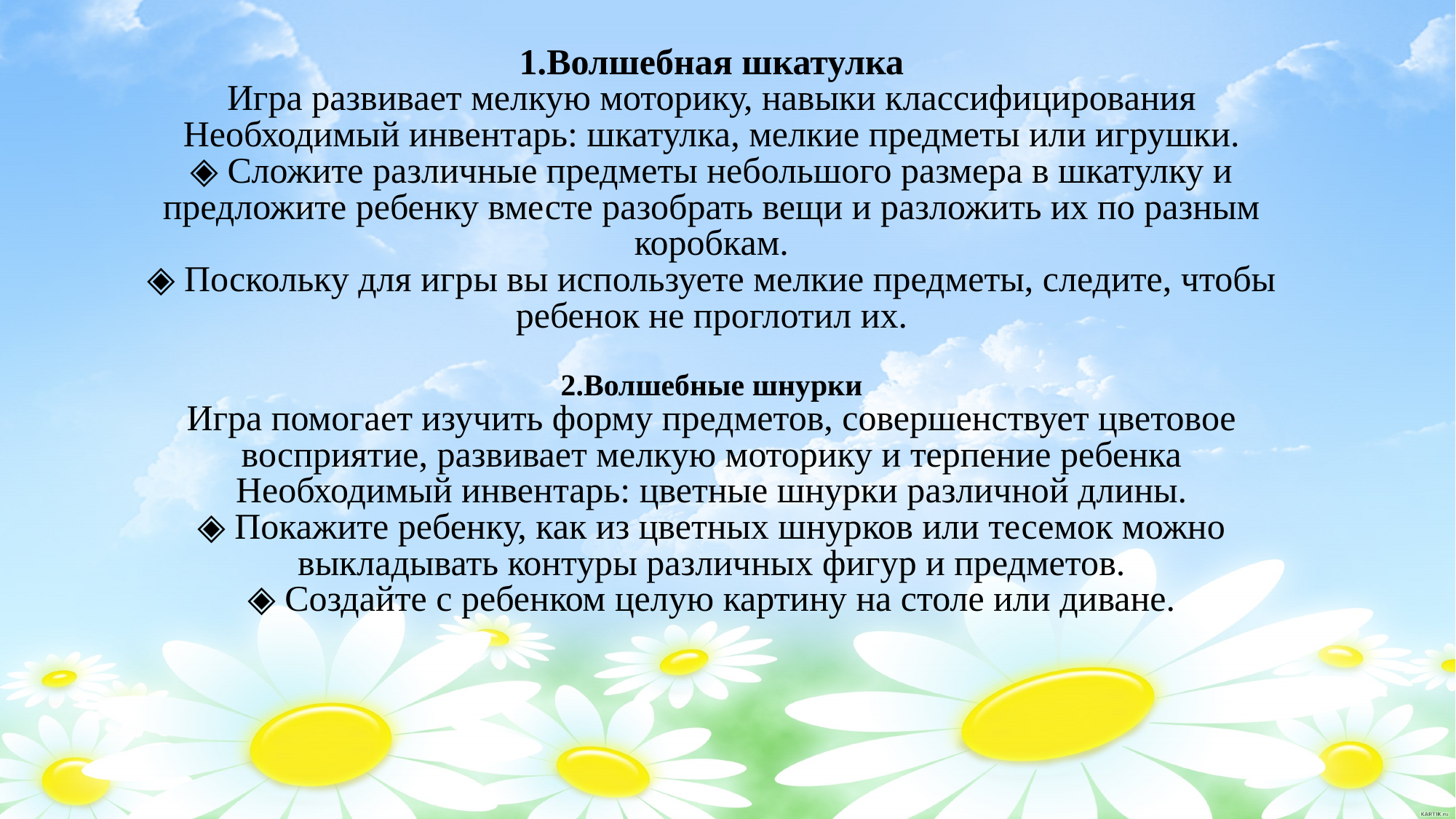

# 1.Волшебная шкатулка Игра развивает мелкую моторику, навыки классифицирования Необходимый инвентарь: шкатулка, мелкие предметы или игрушки. ◈ Сложите различные предметы небольшого размера в шкатулку и предложите ребенку вместе разобрать вещи и разложить их по разным коробкам. ◈ Поскольку для игры вы используете мелкие предметы, следите, чтобы ребенок не проглотил их. 2.Волшебные шнурки Игра помогает изучить форму предметов, совершенствует цветовое восприятие, развивает мелкую моторику и терпение ребенка Необходимый инвентарь: цветные шнурки различной длины. ◈ Покажите ребенку, как из цветных шнурков или тесемок можно выкладывать контуры различных фигур и предметов. ◈ Создайте с ребенком целую картину на столе или диване.